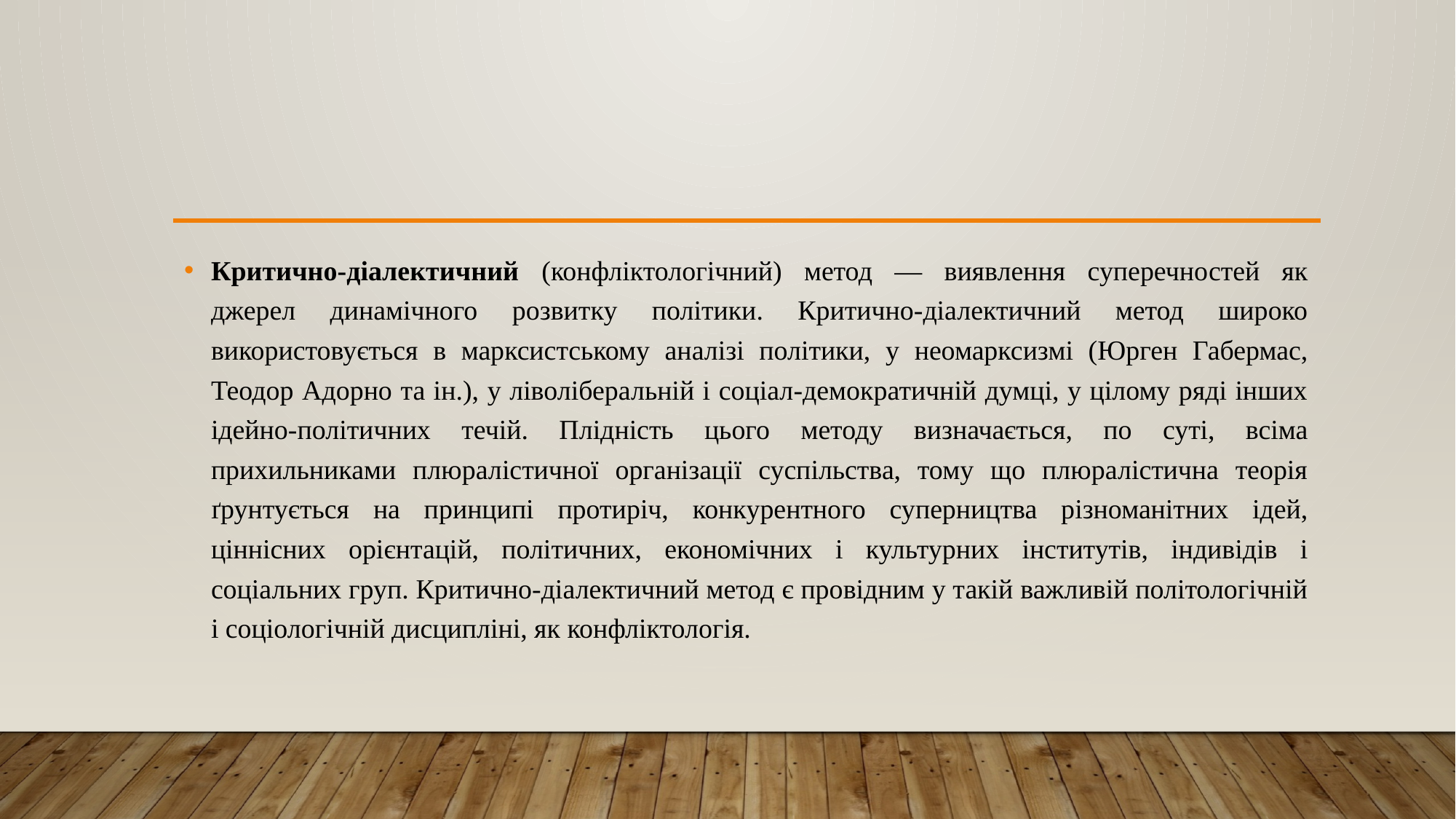

Критично-діалектичний (конфліктологічний) метод — виявлення суперечностей як джерел динамічного розвитку політики. Критично-діалектичний метод широко використовується в марксистському аналізі політики, у неомарксизмі (Юрген Габермас, Теодор Адорно та ін.), у ліволіберальній і соціал-демократичній думці, у цілому ряді інших ідейно-політичних течій. Плідність цього методу визначається, по суті, всіма прихильниками плюралістичної організації суспільства, тому що плюралістична теорія ґрунтується на принципі протиріч, конкурентного суперництва різноманітних ідей, ціннісних орієнтацій, політичних, економічних і культурних інститутів, індивідів і соціальних груп. Критично-діалектичний метод є провідним у такій важливій політологічній і соціологічній дисципліні, як конфліктологія.